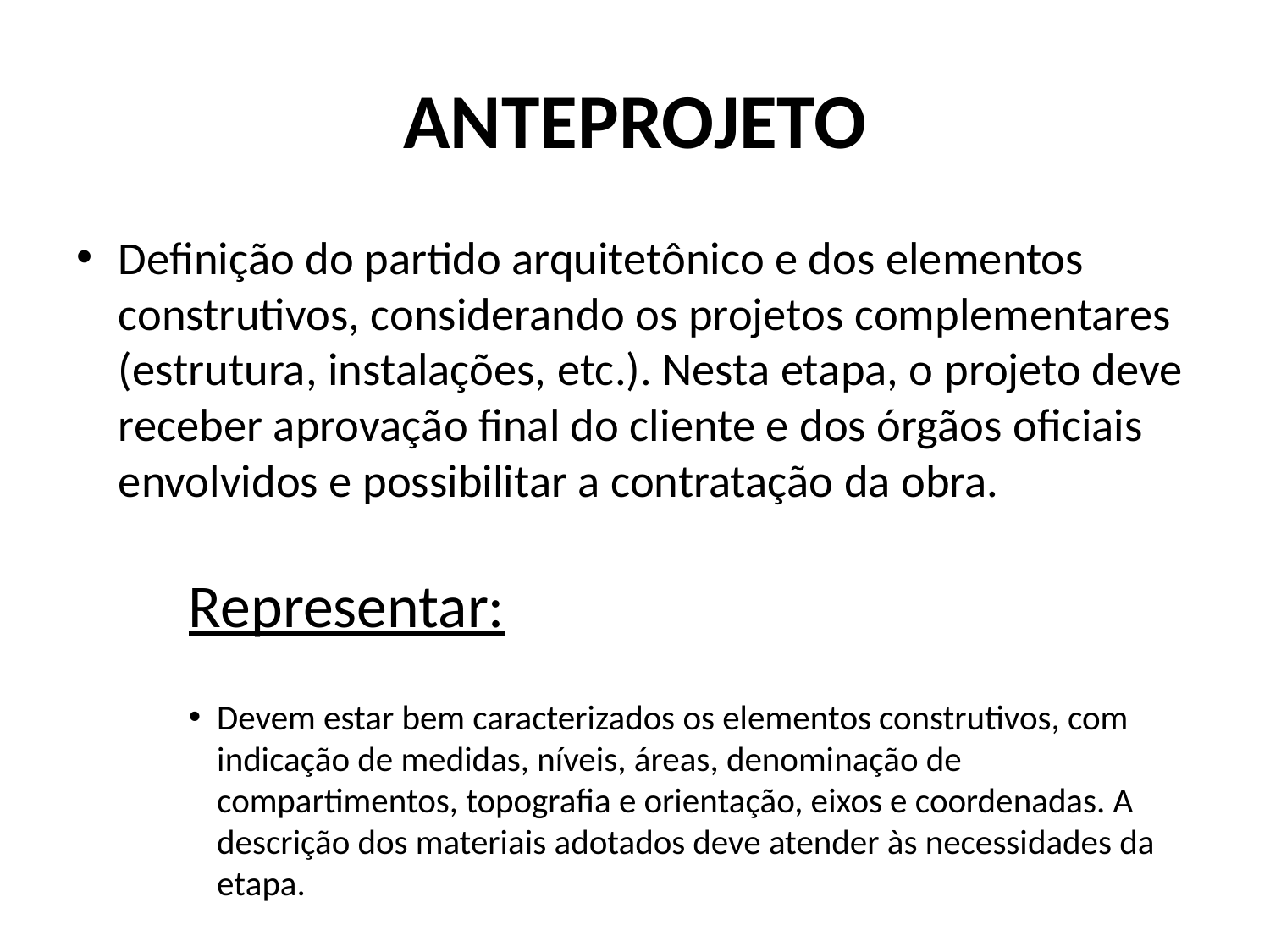

# ANTEPROJETO
Definição do partido arquitetônico e dos elementos construtivos, considerando os projetos complementares (estrutura, instalações, etc.). Nesta etapa, o projeto deve receber aprovação final do cliente e dos órgãos oficiais envolvidos e possibilitar a contratação da obra.

Representar:

Devem estar bem caracterizados os elementos construtivos, com indicação de medidas, níveis, áreas, denominação de compartimentos, topografia e orientação, eixos e coordenadas. A descrição dos materiais adotados deve atender às necessidades da etapa.